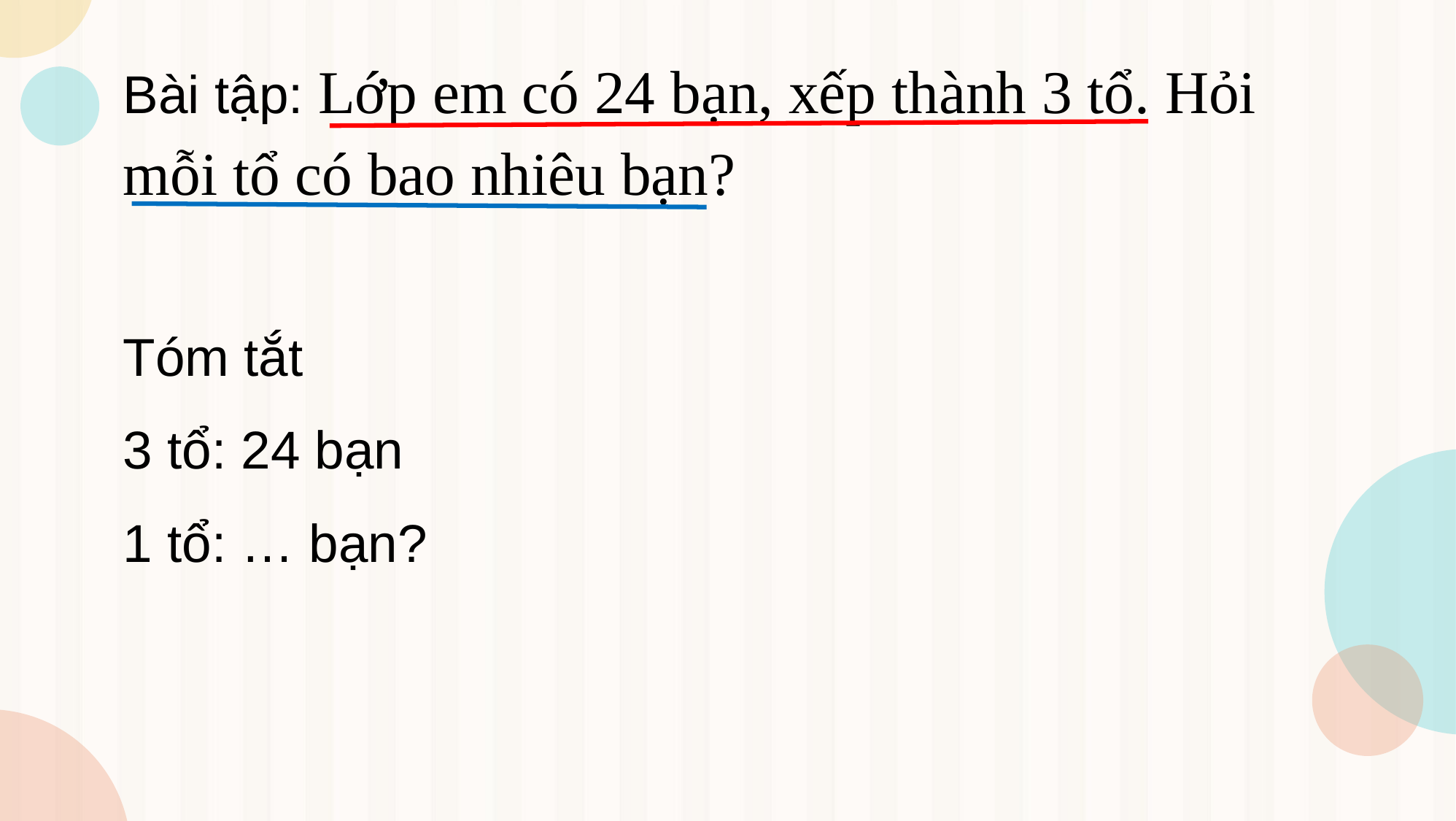

Bài tập: Lớp em có 24 bạn, xếp thành 3 tổ. Hỏi
mỗi tổ có bao nhiêu bạn?
Tóm tắt
3 tổ: 24 bạn
1 tổ: … bạn?